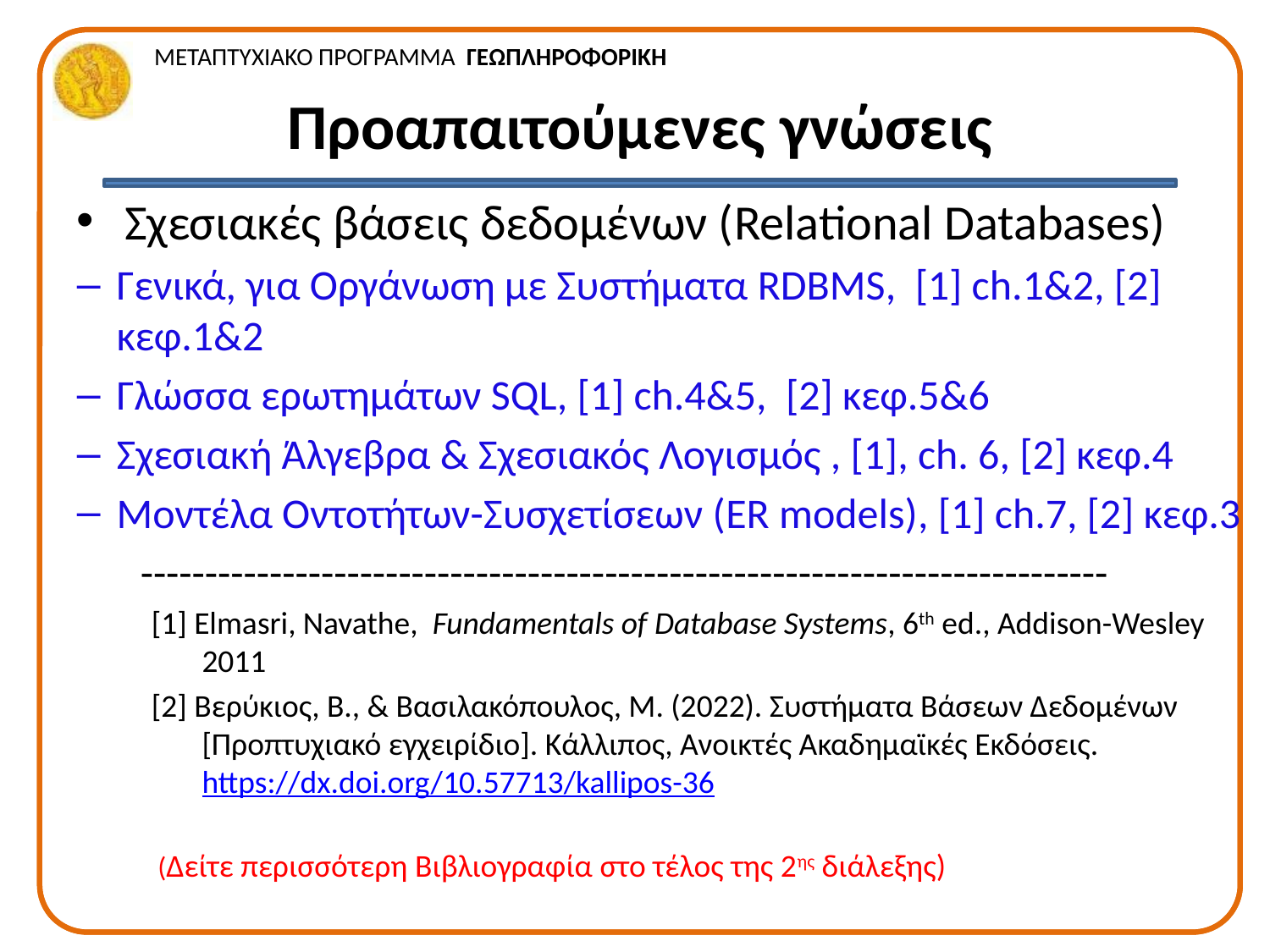

# Προαπαιτούμενες γνώσεις
Σχεσιακές βάσεις δεδομένων (Relational Databases)
Γενικά, για Οργάνωση με Συστήματα RDBMS,  [1] ch.1&2, [2] κεφ.1&2
Γλώσσα ερωτημάτων SQL, [1] ch.4&5,  [2] κεφ.5&6
Σχεσιακή Άλγεβρα & Σχεσιακός Λογισμός , [1], ch. 6, [2] κεφ.4
Μοντέλα Οντοτήτων-Συσχετίσεων (ER models), [1] ch.7, [2] κεφ.3
---------------------------------------------------------------------------
[1] Elmasri, Navathe,  Fundamentals of Database Systems, 6th ed., Addison-Wesley 2011
[2] Βερύκιος, Β., & Βασιλακόπουλος, Μ. (2022). Συστήματα Βάσεων Δεδομένων [Προπτυχιακό εγχειρίδιο]. Κάλλιπος, Ανοικτές Ακαδημαϊκές Εκδόσεις. https://dx.doi.org/10.57713/kallipos-36

 (Δείτε περισσότερη Βιβλιογραφία στο τέλος της 2ης διάλεξης)